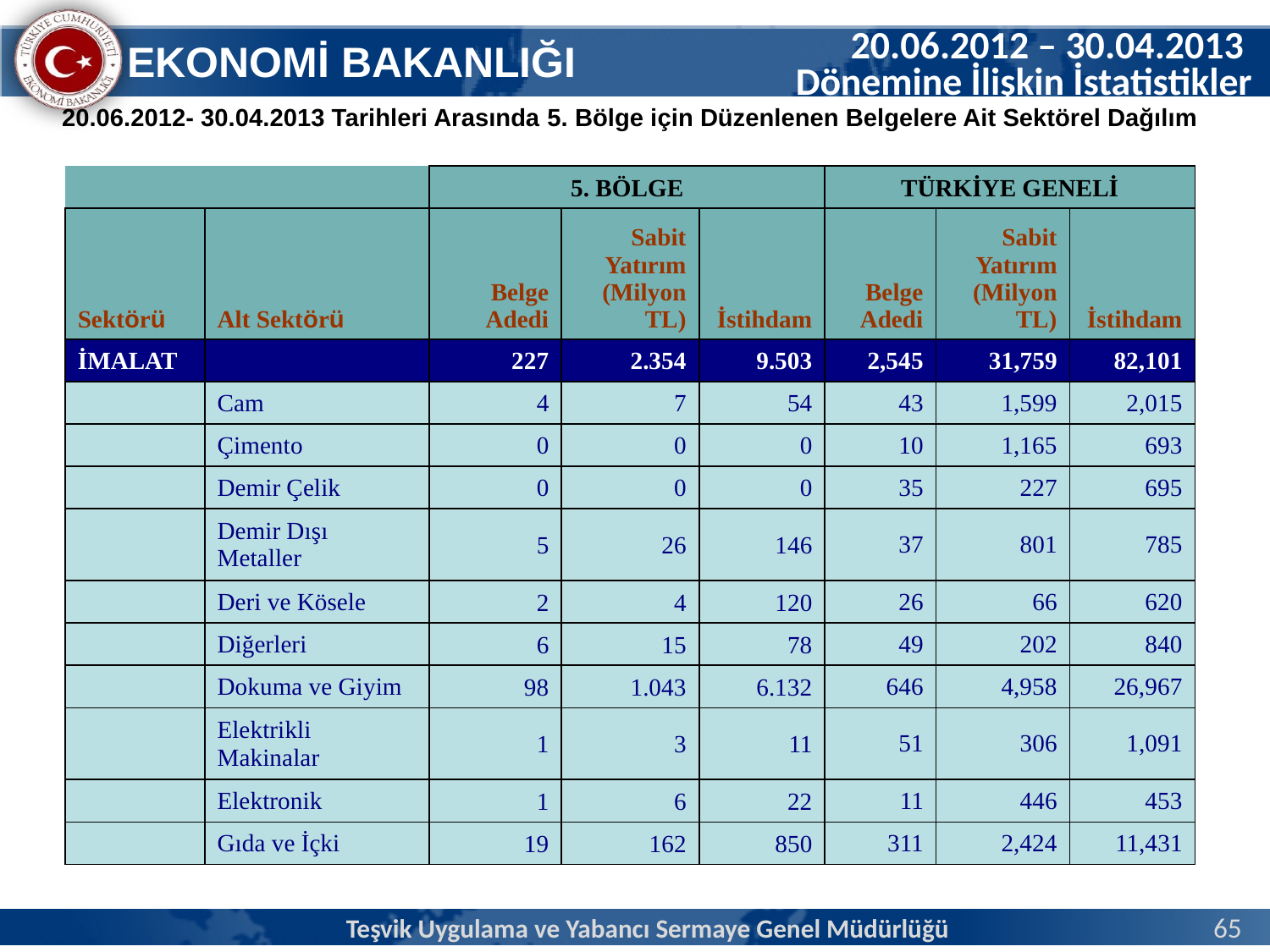

20.06.2012 – 30.04.2013
Dönemine İlişkin İstatistikler
20.06.2012- 30.04.2013 Tarihleri Arasında 5. Bölge için Düzenlenen Belgelere Ait Sektörel Dağılım
|  |  | 5. BÖLGE |  |  | TÜRKİYE GENELİ |  |  |
| --- | --- | --- | --- | --- | --- | --- | --- |
| Sektörü | Alt Sektörü | Belge Adedi | Sabit Yatırım (Milyon TL) | İstihdam | Belge Adedi | Sabit Yatırım (Milyon TL) | İstihdam |
| İMALAT |  | 227 | 2.354 | 9.503 | 2,545 | 31,759 | 82,101 |
|  | Cam | 4 | 7 | 54 | 43 | 1,599 | 2,015 |
|  | Çimento | 0 | 0 | 0 | 10 | 1,165 | 693 |
|  | Demir Çelik | 0 | 0 | 0 | 35 | 227 | 695 |
|  | Demir Dışı Metaller | 5 | 26 | 146 | 37 | 801 | 785 |
|  | Deri ve Kösele | 2 | 4 | 120 | 26 | 66 | 620 |
|  | Diğerleri | 6 | 15 | 78 | 49 | 202 | 840 |
|  | Dokuma ve Giyim | 98 | 1.043 | 6.132 | 646 | 4,958 | 26,967 |
|  | Elektrikli Makinalar | 1 | 3 | 11 | 51 | 306 | 1,091 |
|  | Elektronik | 1 | 6 | 22 | 11 | 446 | 453 |
|  | Gıda ve İçki | 19 | 162 | 850 | 311 | 2,424 | 11,431 |
Teşvik Uygulama ve Yabancı Sermaye Genel Müdürlüğü